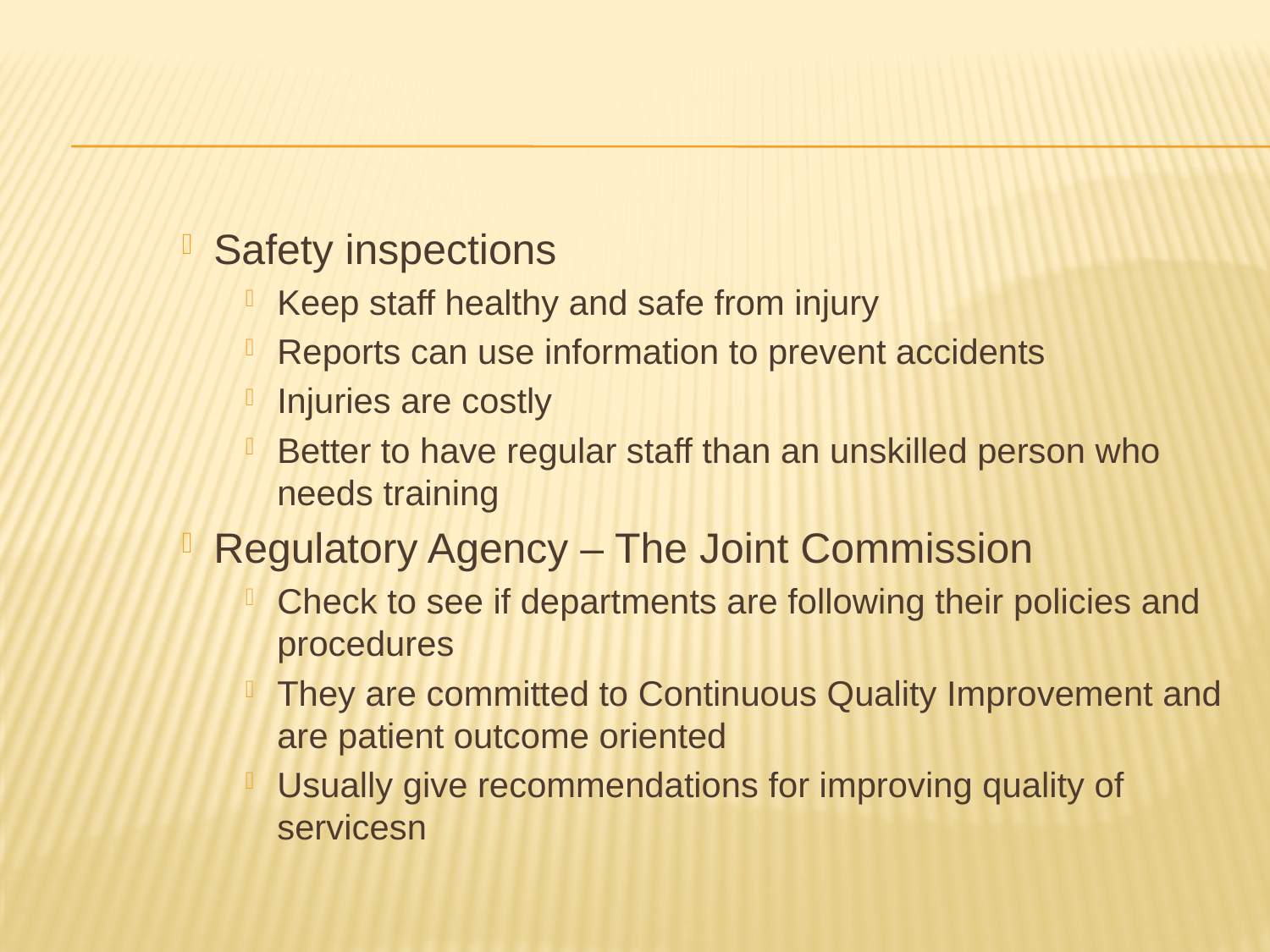

#
Safety inspections
Keep staff healthy and safe from injury
Reports can use information to prevent accidents
Injuries are costly
Better to have regular staff than an unskilled person who needs training
Regulatory Agency – The Joint Commission
Check to see if departments are following their policies and procedures
They are committed to Continuous Quality Improvement and are patient outcome oriented
Usually give recommendations for improving quality of servicesn